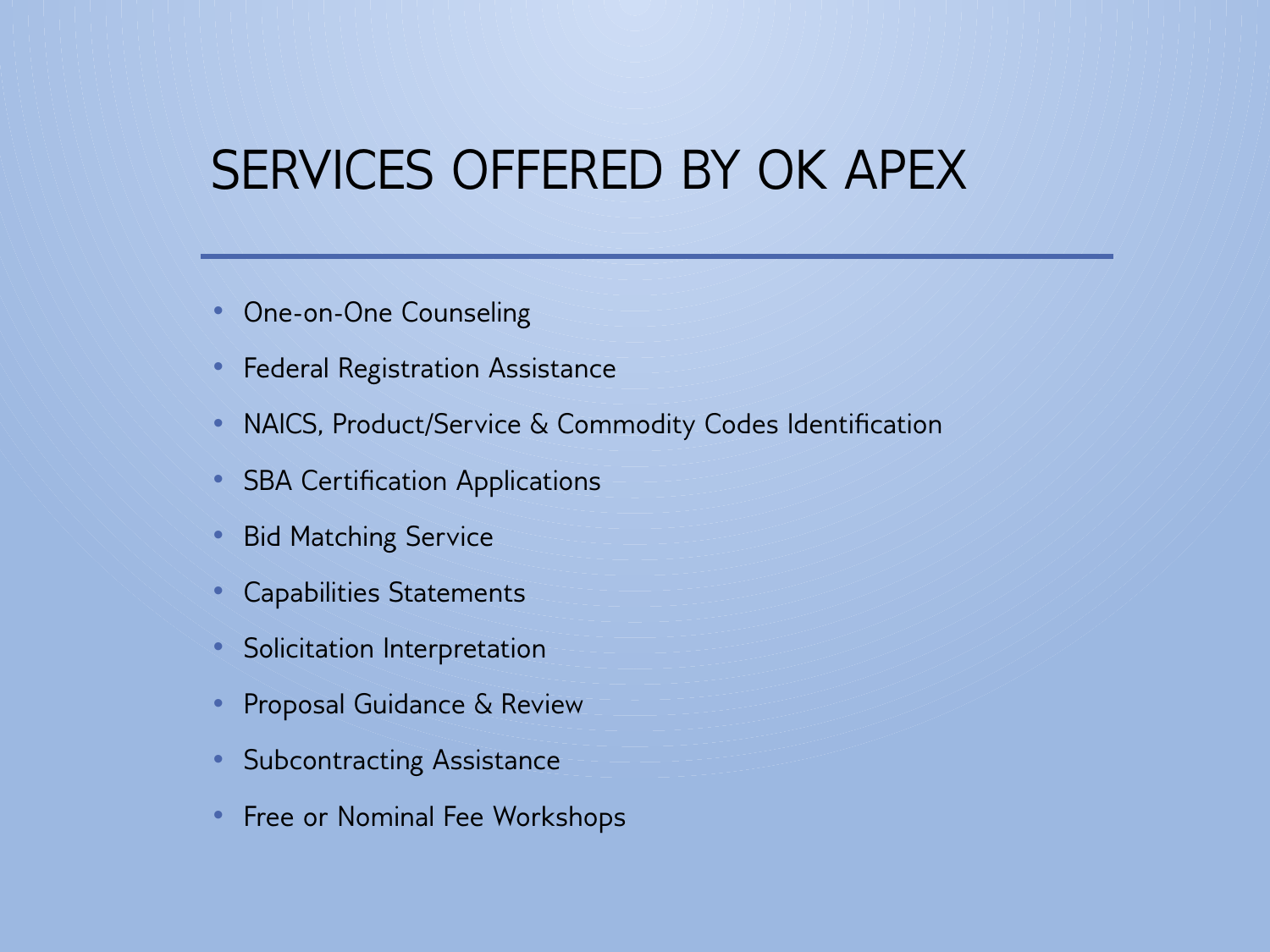

# services offered by OK APEX
One-on-One Counseling
Federal Registration Assistance
NAICS, Product/Service & Commodity Codes Identification
SBA Certification Applications
Bid Matching Service
Capabilities Statements
Solicitation Interpretation
Proposal Guidance & Review
Subcontracting Assistance
Free or Nominal Fee Workshops